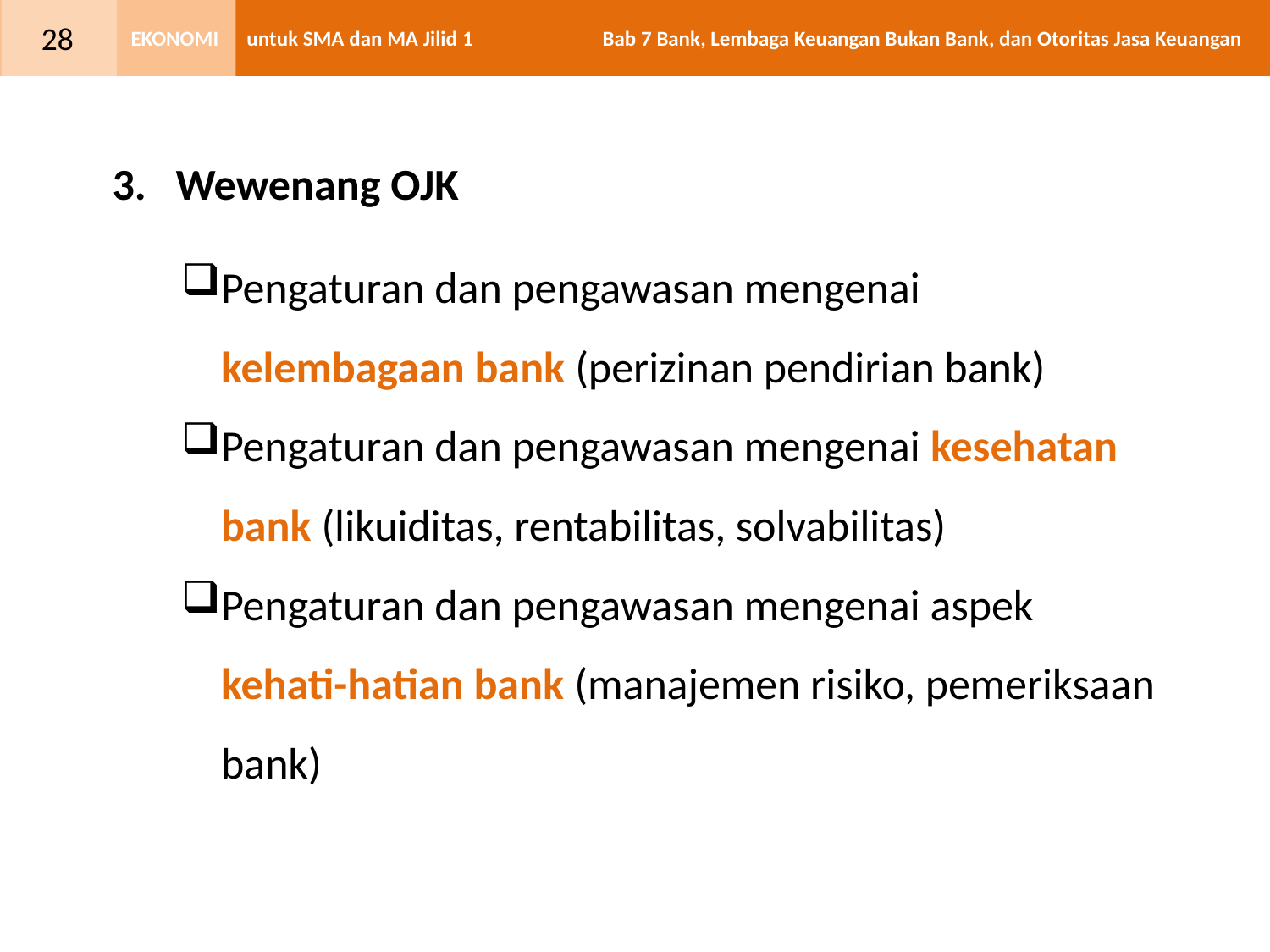

Wewenang OJK
Pengaturan dan pengawasan mengenai kelembagaan bank (perizinan pendirian bank)
Pengaturan dan pengawasan mengenai kesehatan bank (likuiditas, rentabilitas, solvabilitas)
Pengaturan dan pengawasan mengenai aspek kehati-hatian bank (manajemen risiko, pemeriksaan bank)